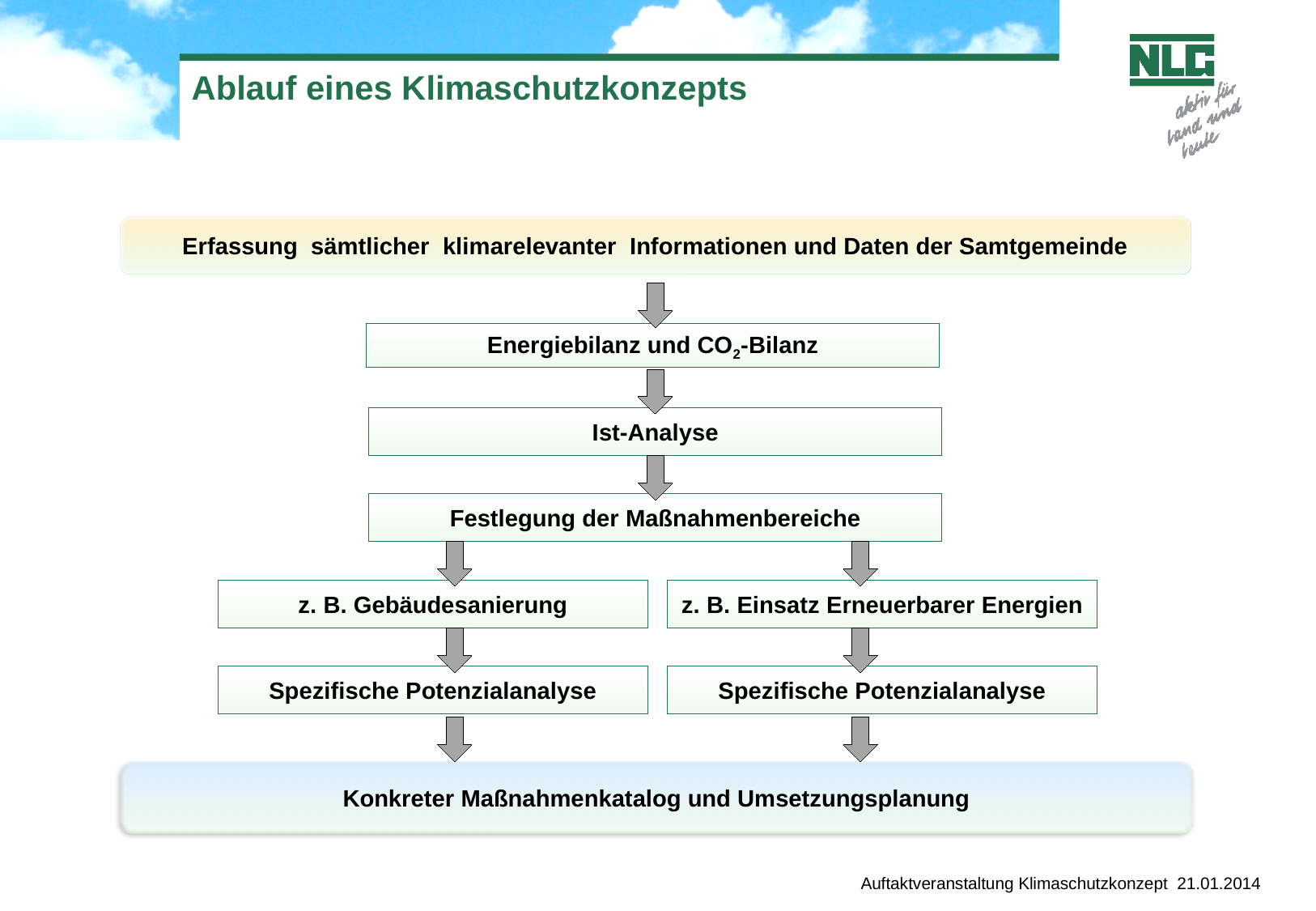

# Ablauf eines Klimaschutzkonzepts
Erfassung  sämtlicher  klimarelevanter  Informationen und Daten der Samtgemeinde

Energiebilanz und CO2-Bilanz

Ist-Analyse

Festlegung der Maßnahmenbereiche

z. B. Gebäudesanierung
z. B. Einsatz Erneuerbarer Energien

Spezifische Potenzialanalyse
Spezifische Potenzialanalyse

Konkreter Maßnahmenkatalog und Umsetzungsplanung